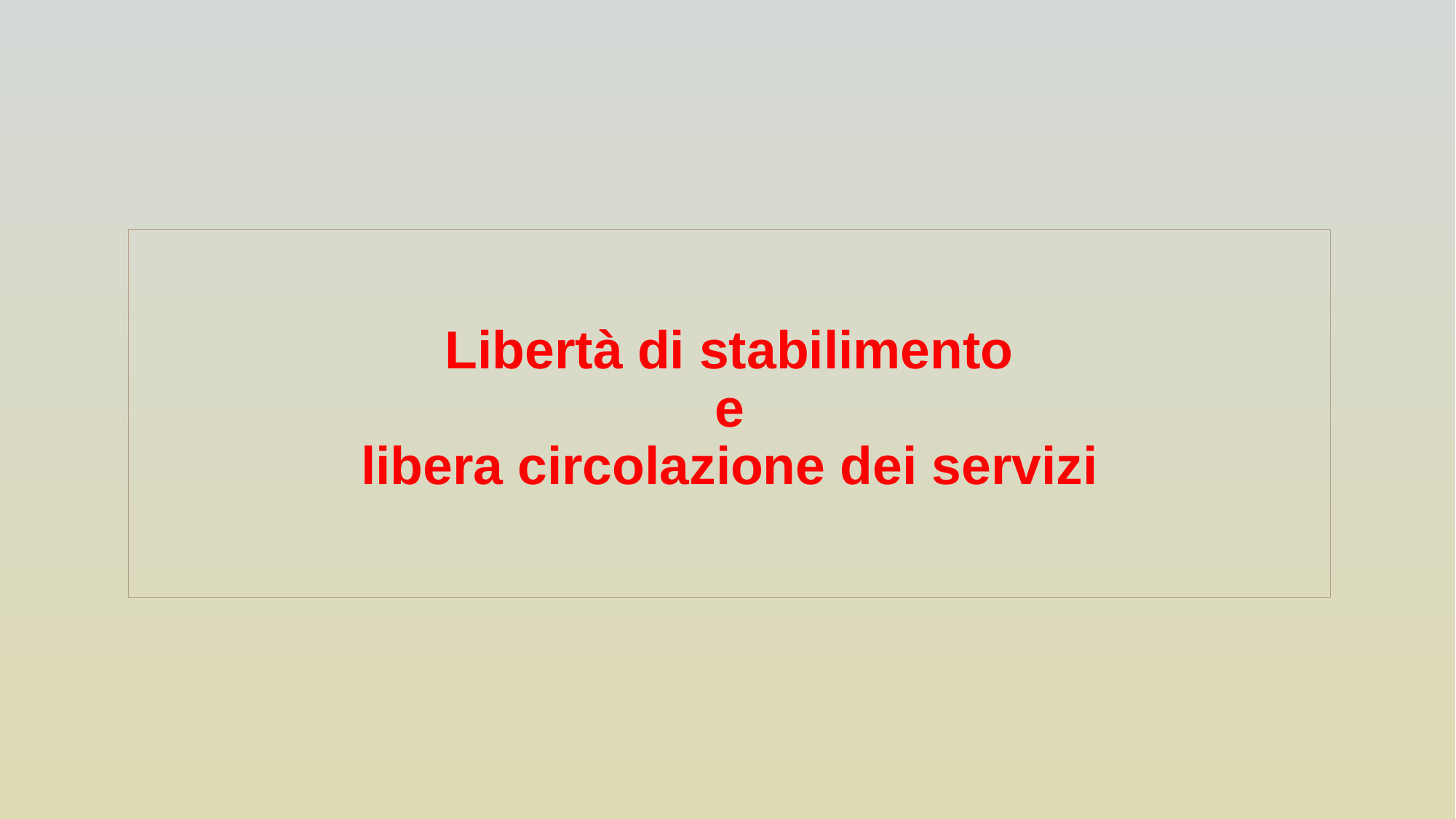

# Libertà di stabilimento e libera circolazione dei servizi